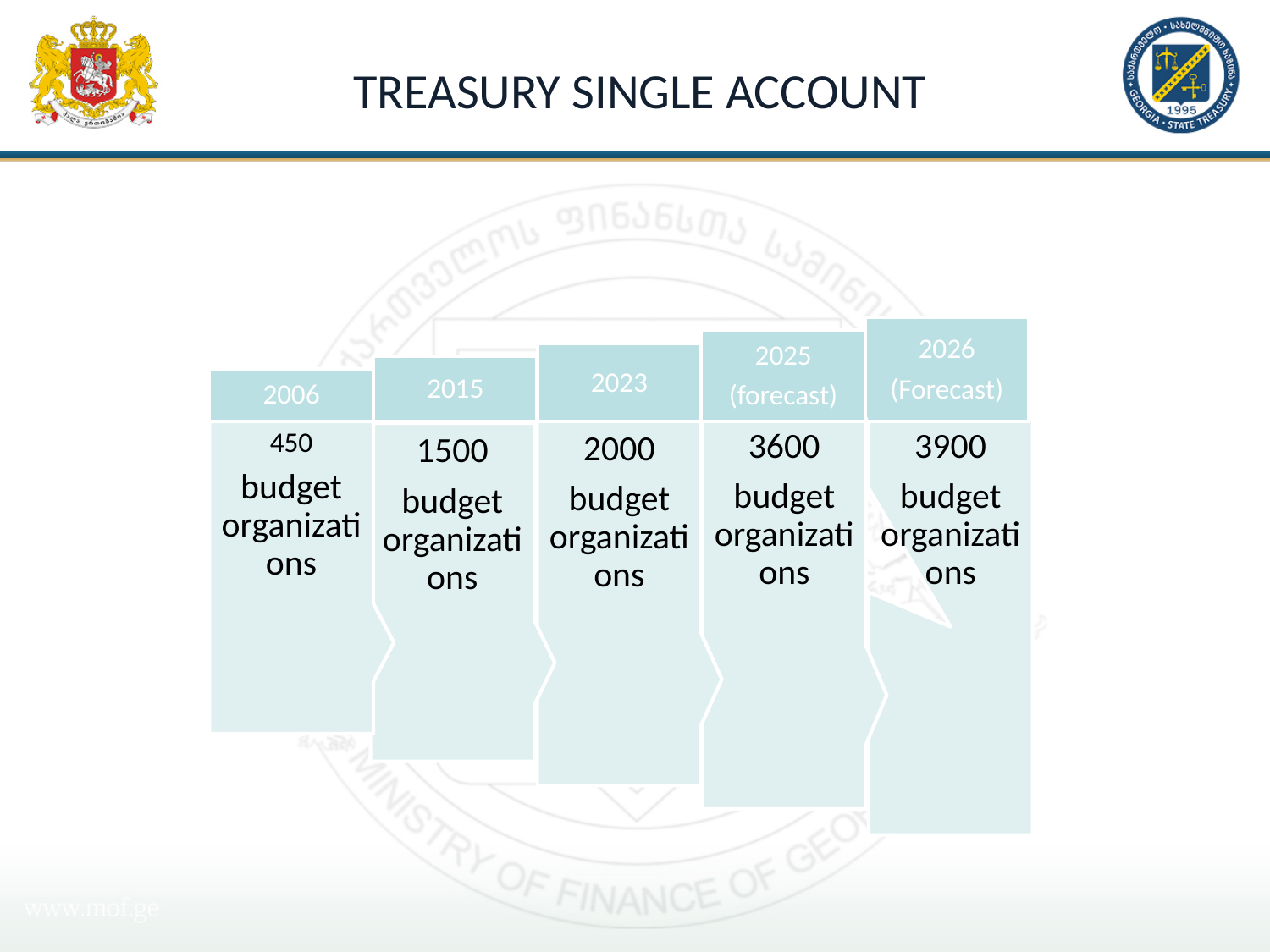

# Treasury Single Account
3900
budget organizations
2026
(Forecast)
3600
budget organizations
2025
(forecast)
2000
budget organizations

2023
1500
budget organizations
2015
450
budget organizations
2006